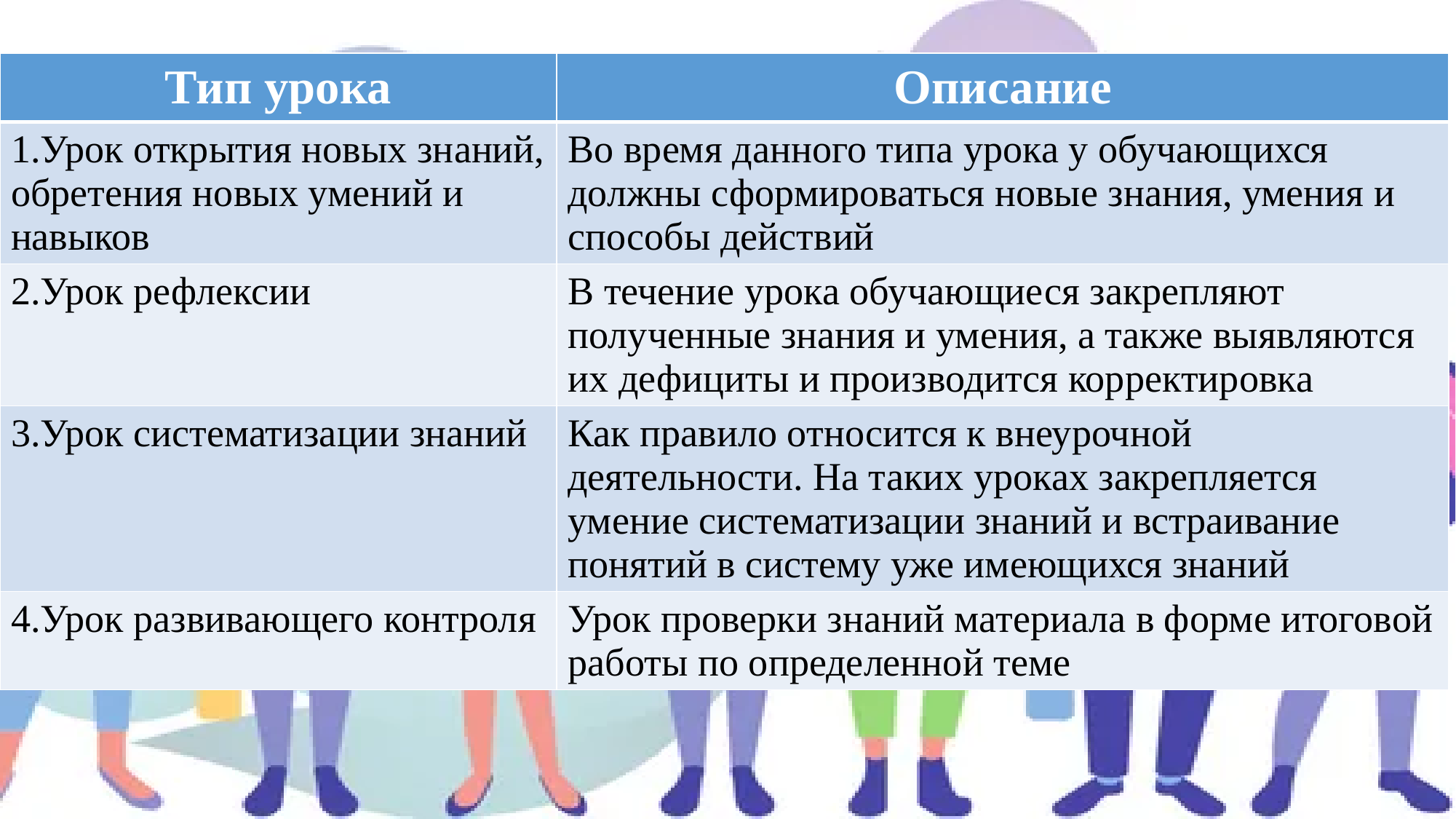

| Тип урока | Описание |
| --- | --- |
| 1.Урок открытия новых знаний, обретения новых умений и навыков | Во время данного типа урока у обучающихся должны сформироваться новые знания, умения и способы действий |
| 2.Урок рефлексии | В течение урока обучающиеся закрепляют полученные знания и умения, а также выявляются их дефициты и производится корректировка |
| 3.Урок систематизации знаний | Как правило относится к внеурочной деятельности. На таких уроках закрепляется умение систематизации знаний и встраивание понятий в систему уже имеющихся знаний |
| 4.Урок развивающего контроля | Урок проверки знаний материала в форме итоговой работы по определенной теме |